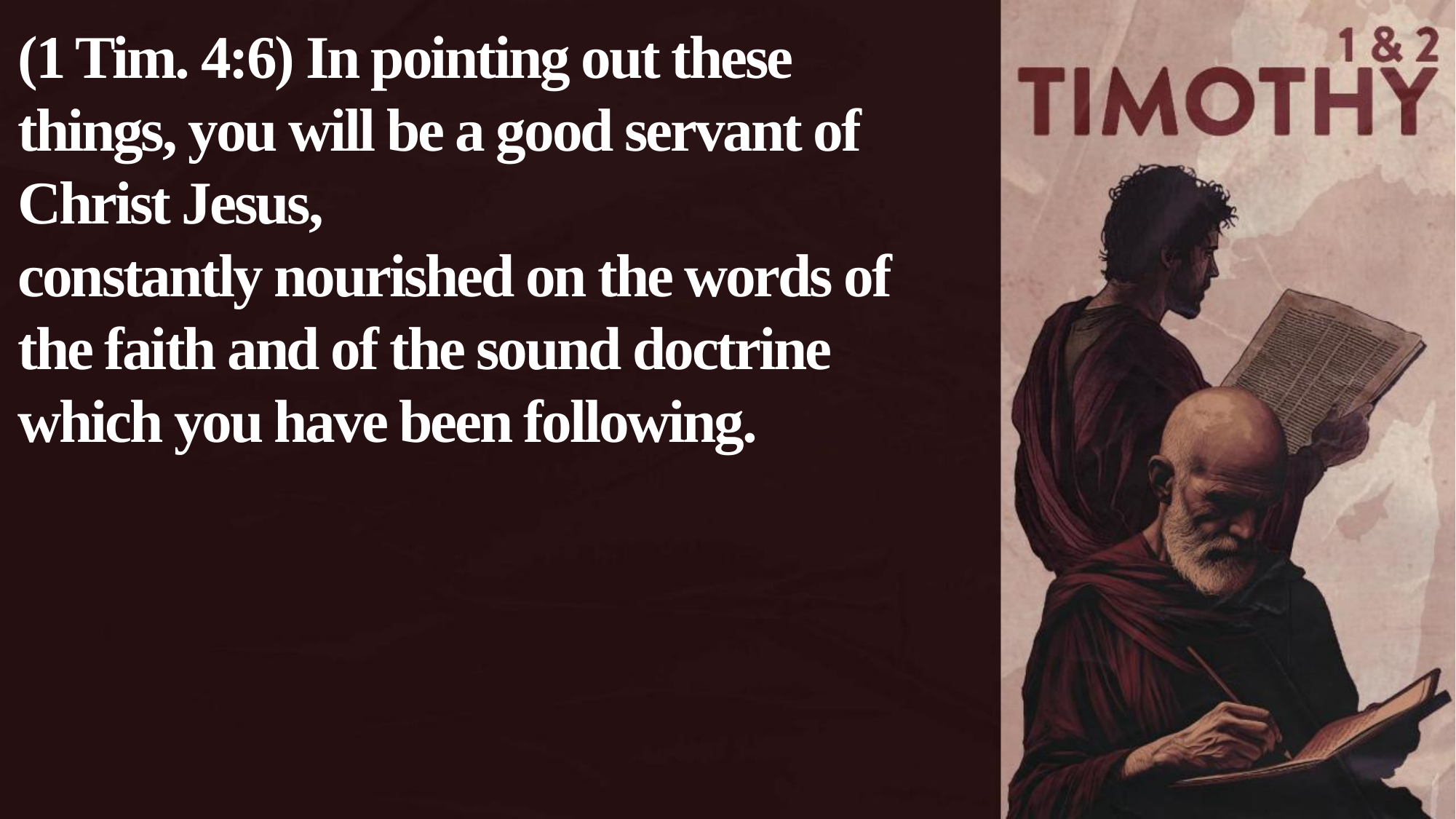

(1 Tim. 4:6) In pointing out these things, you will be a good servant of Christ Jesus,
constantly nourished on the words of the faith and of the sound doctrine which you have been following.